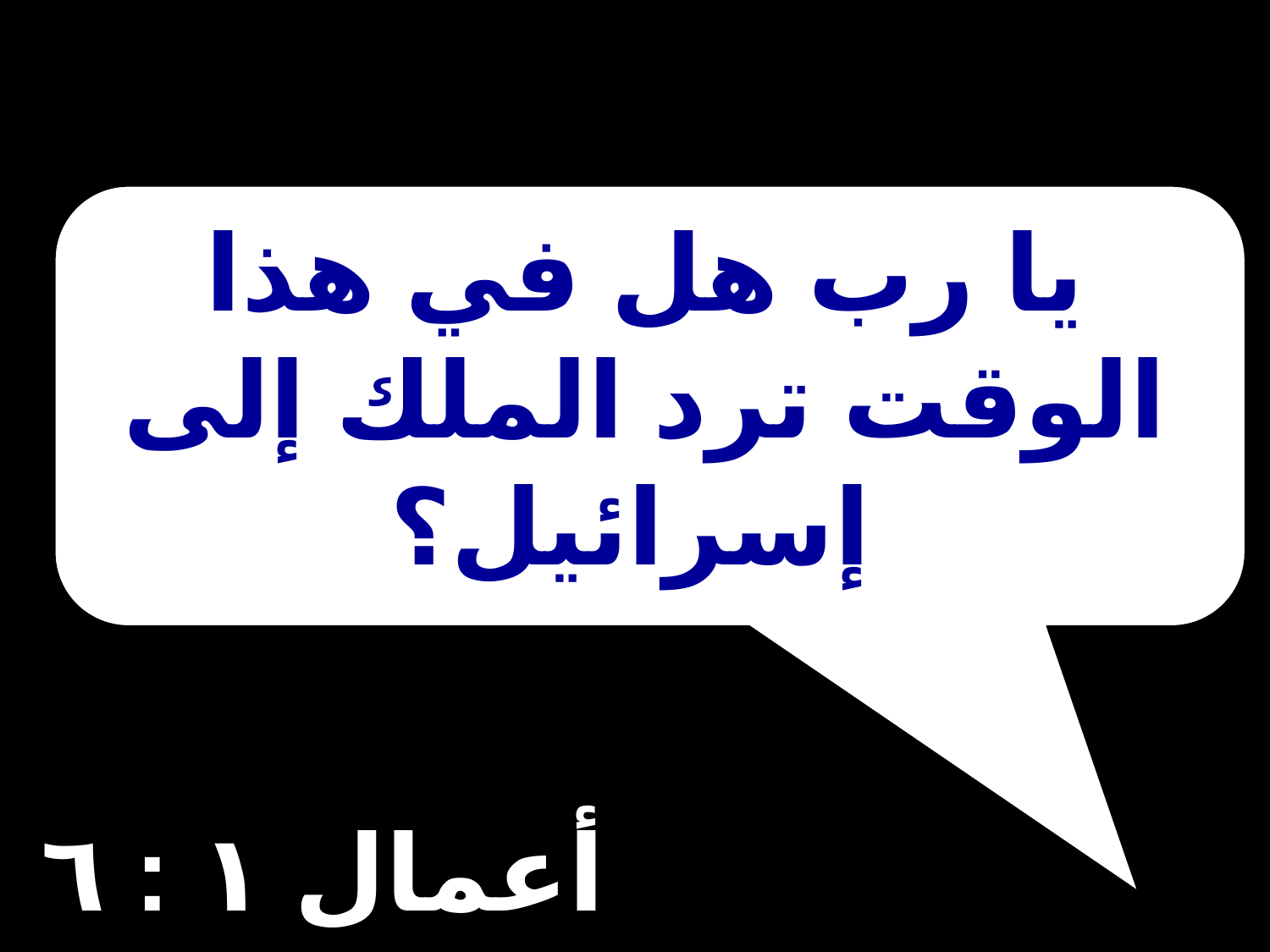

# يا رب هل في هذا الوقت ترد الملك إلى إسرائيل؟

أعمال ١ : ٦